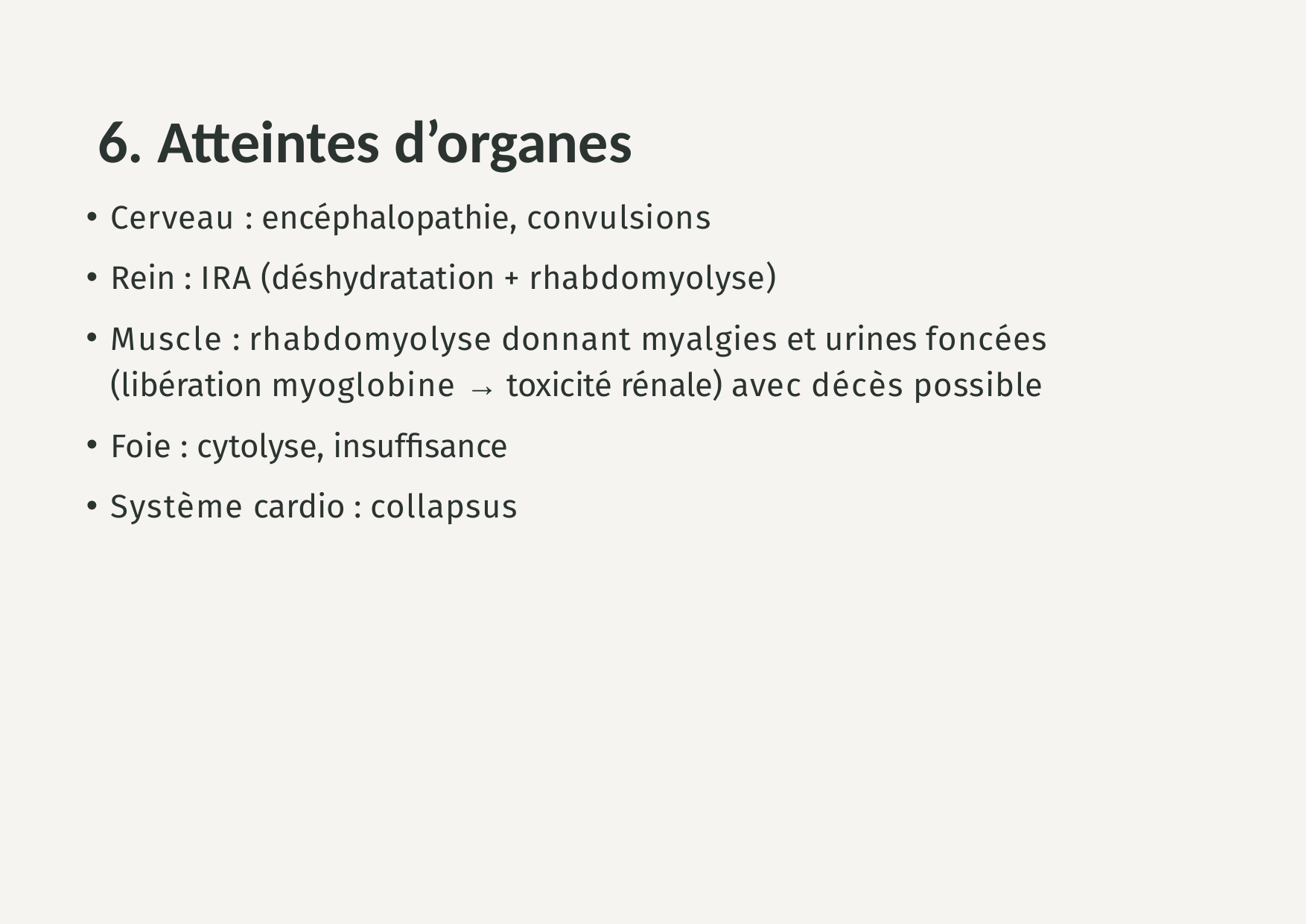

# 6. Atteintes d’organes
Cerveau : encéphalopathie, convulsions
Rein : IRA (déshydratation + rhabdomyolyse)
Muscle : rhabdomyolyse donnant myalgies et urines foncées (libération myoglobine → toxicité rénale) avec décès possible
Foie : cytolyse, insuffisance
Système cardio : collapsus